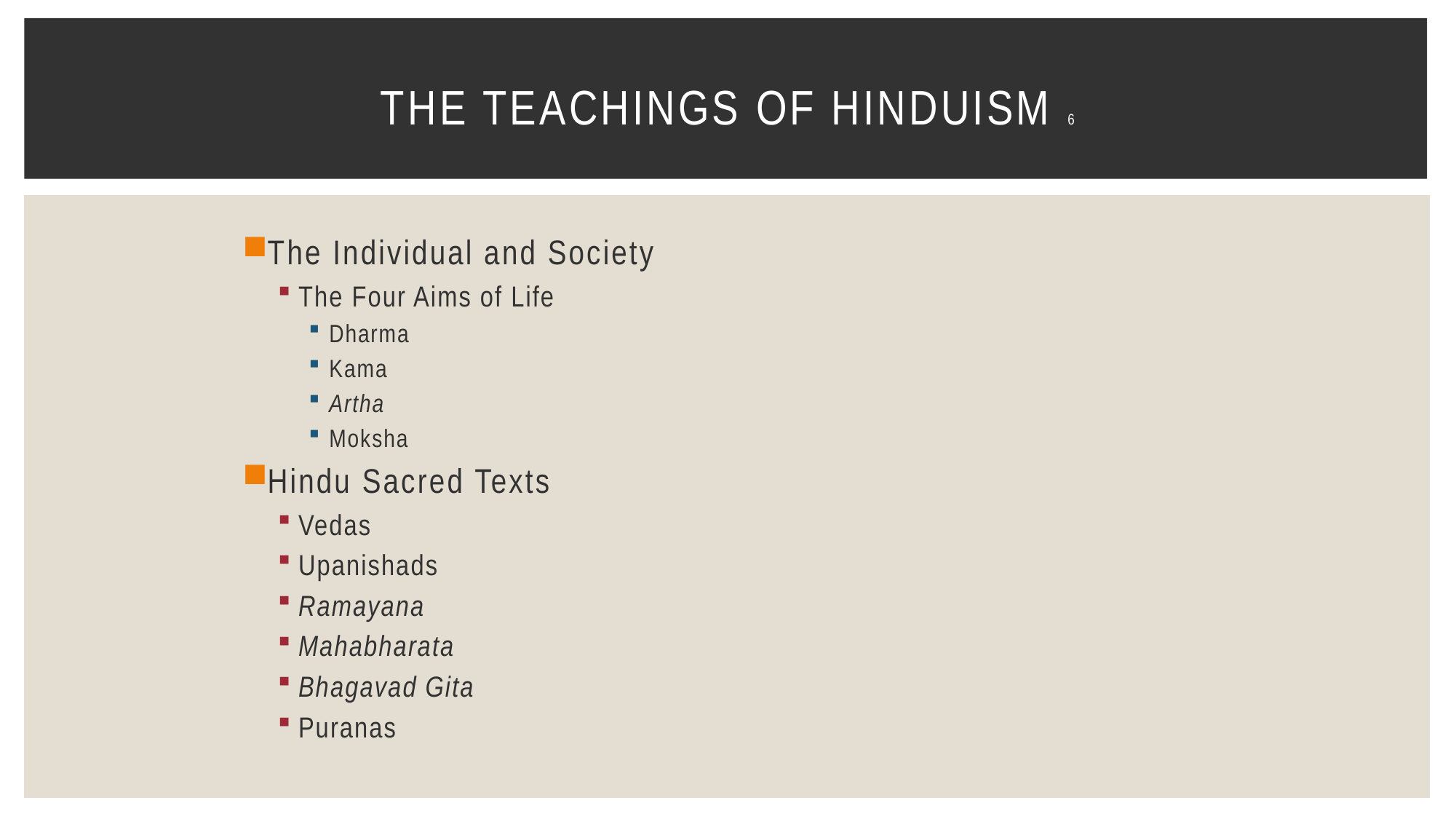

# The Teachings of Hinduism 6
The Individual and Society
The Four Aims of Life
Dharma
Kama
Artha
Moksha
Hindu Sacred Texts
Vedas
Upanishads
Ramayana
Mahabharata
Bhagavad Gita
Puranas